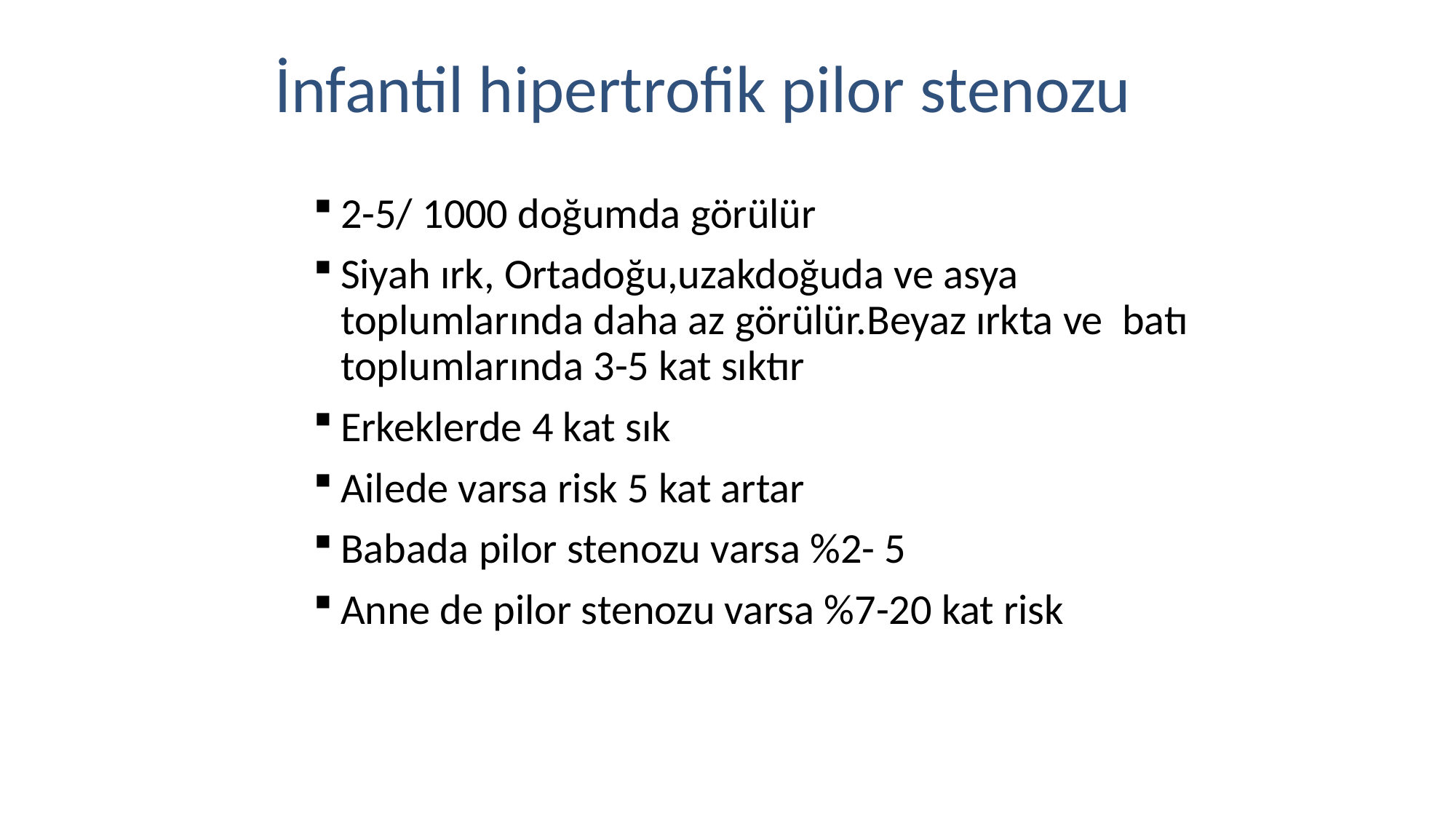

# İnfantil hipertrofik pilor stenozu
2-5/ 1000 doğumda görülür
Siyah ırk, Ortadoğu,uzakdoğuda ve asya toplumlarında daha az görülür.Beyaz ırkta ve  batı toplumlarında 3-5 kat sıktır
Erkeklerde 4 kat sık
Ailede varsa risk 5 kat artar
Babada pilor stenozu varsa %2- 5
Anne de pilor stenozu varsa %7-20 kat risk